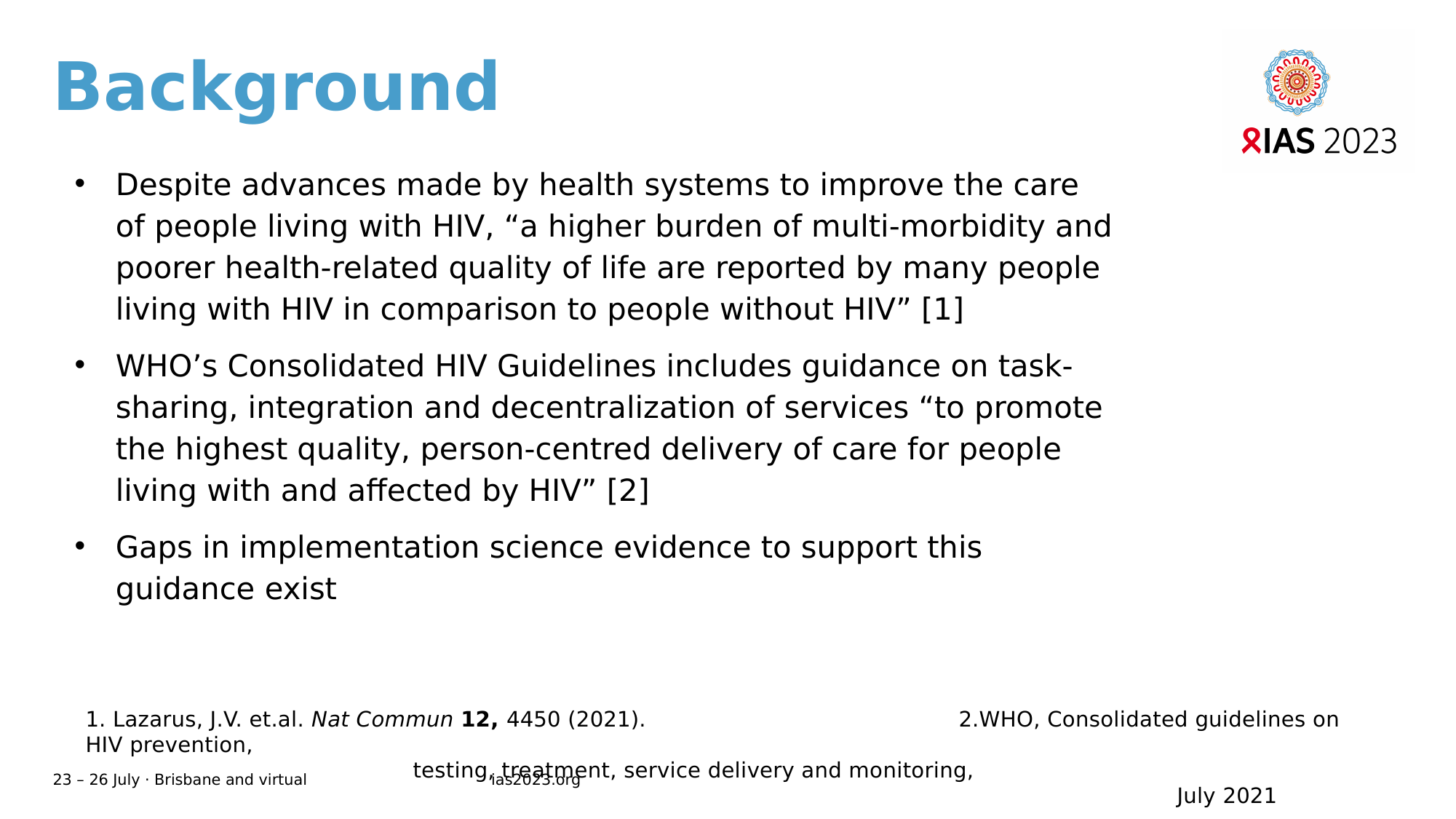

# Background
Despite advances made by health systems to improve the care of people living with HIV, “a higher burden of multi-morbidity and poorer health-related quality of life are reported by many people living with HIV in comparison to people without HIV” [1]
WHO’s Consolidated HIV Guidelines includes guidance on task-sharing, integration and decentralization of services “to promote the highest quality, person-centred delivery of care for people living with and affected by HIV” [2]
Gaps in implementation science evidence to support this guidance exist

1. Lazarus, J.V. et.al. Nat Commun 12, 4450 (2021).			2.WHO, Consolidated guidelines on HIV prevention, 													testing, treatment, service delivery and monitoring, 													July 2021